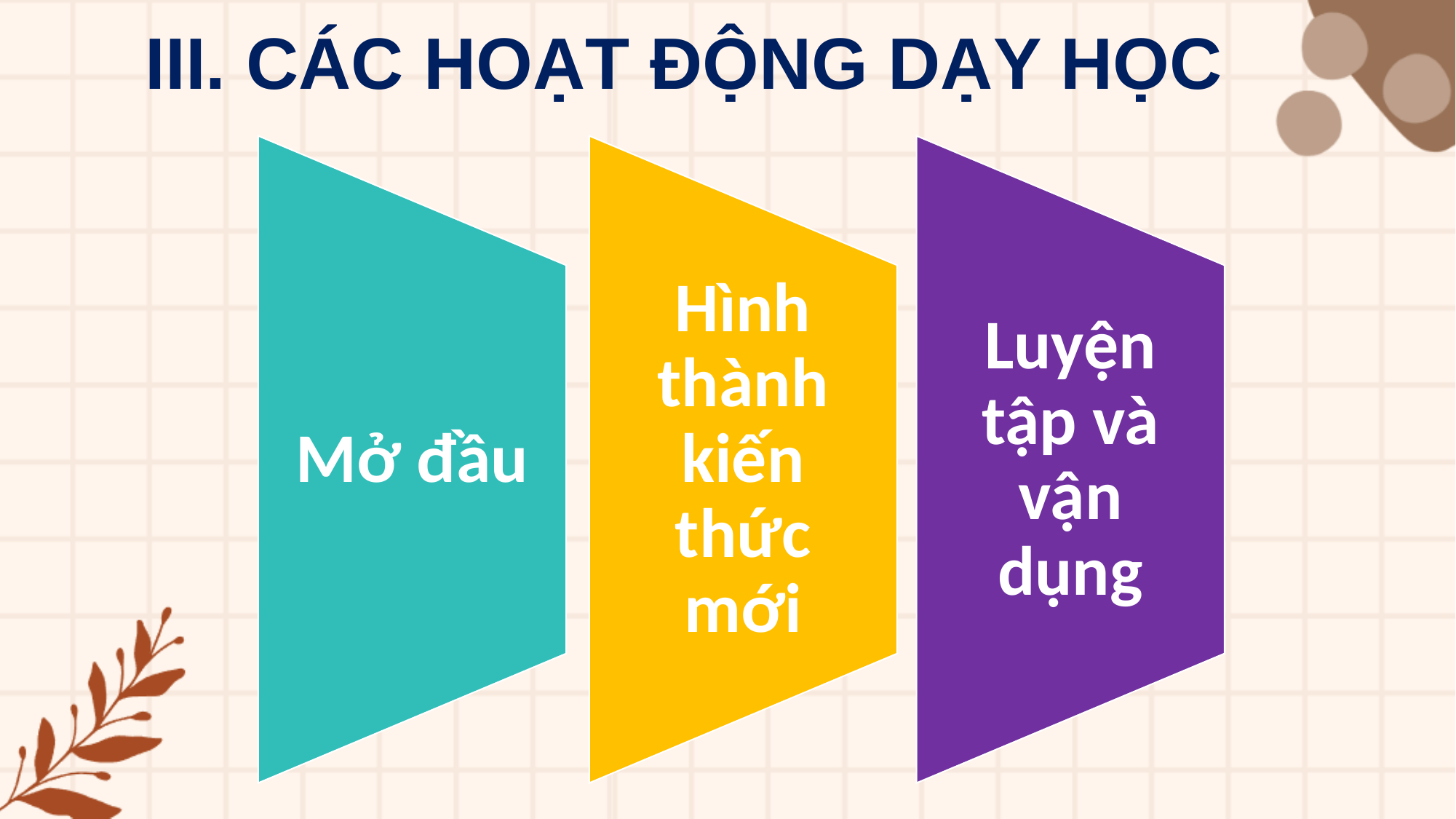

III. CÁC HOẠT ĐỘNG DẠY HỌC
Mở đầu
Hình thành kiến thức mới
Luyện tập và vận dụng